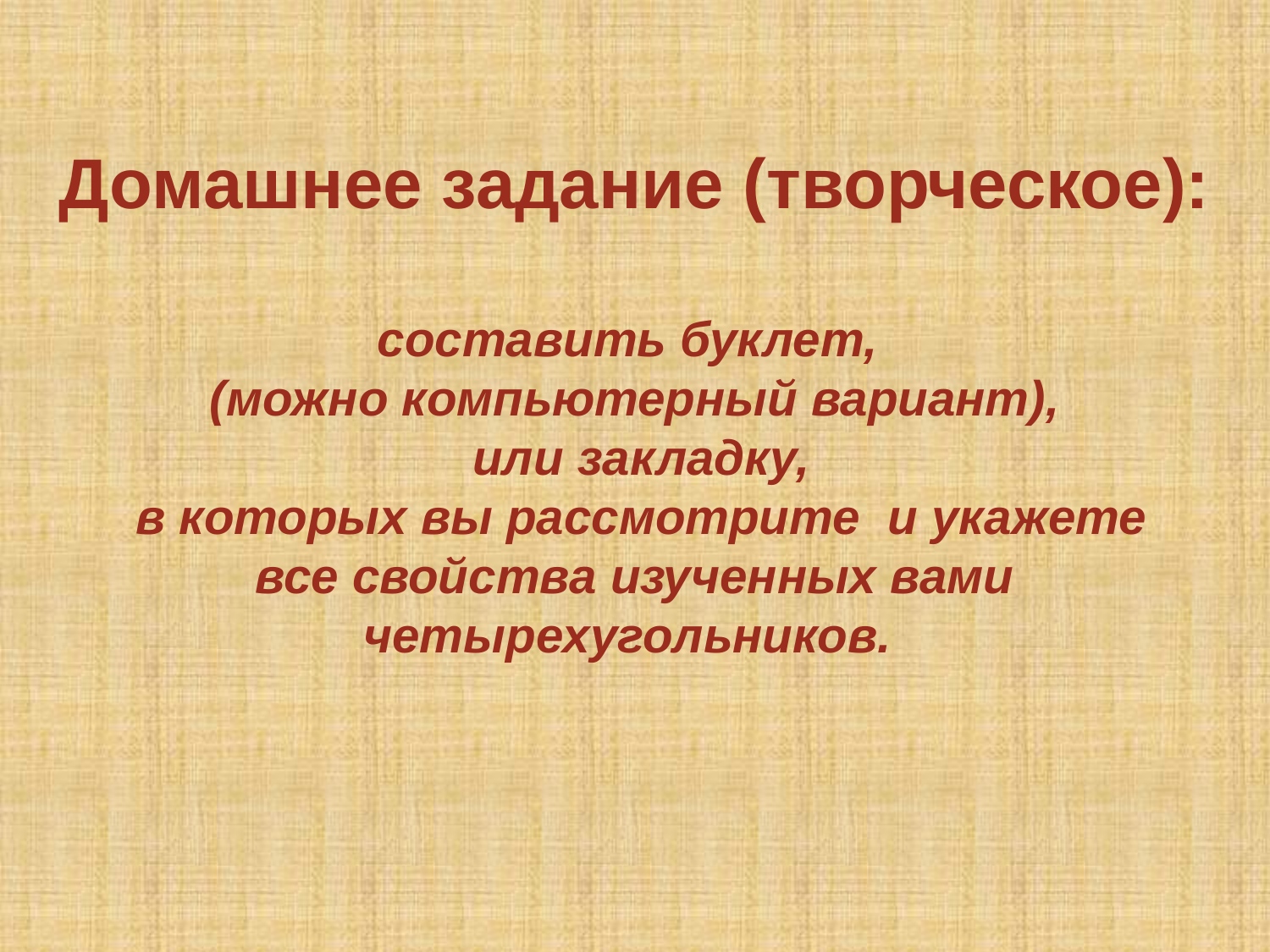

Домашнее задание (творческое):

составить буклет,
(можно компьютерный вариант),
 или закладку,
 в которых вы рассмотрите  и укажете
 все свойства изученных вами
четырехугольников.